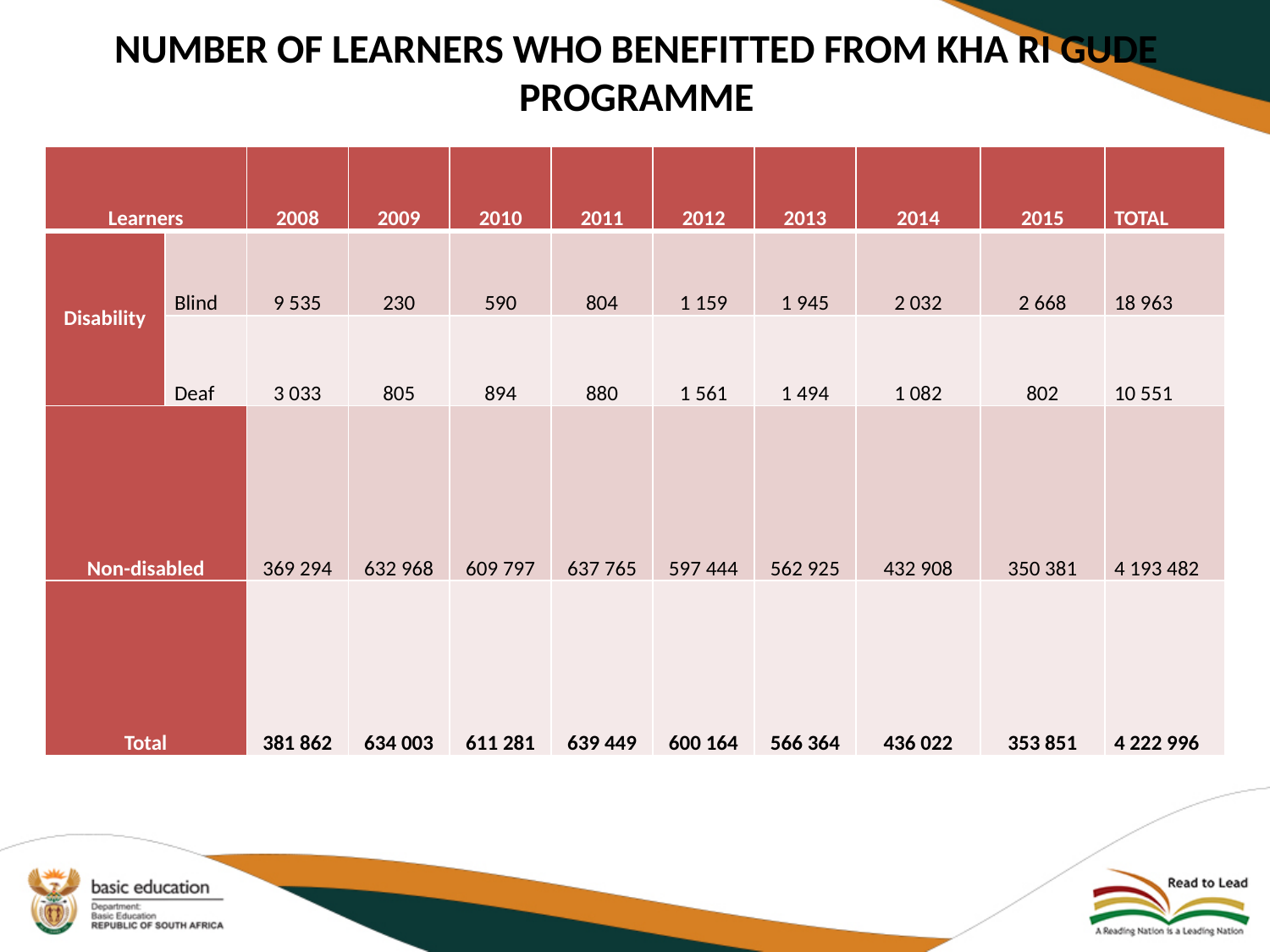

# NUMBER OF LEARNERS WHO BENEFITTED FROM KHA RI GUDE PROGRAMME
| Learners |  | 2008 | 2009 | 2010 | 2011 | 2012 | 2013 | 2014 | 2015 | TOTAL |
| --- | --- | --- | --- | --- | --- | --- | --- | --- | --- | --- |
| Disability | Blind | 9 535 | 230 | 590 | 804 | 1 159 | 1 945 | 2 032 | 2 668 | 18 963 |
|  | Deaf | 3 033 | 805 | 894 | 880 | 1 561 | 1 494 | 1 082 | 802 | 10 551 |
| Non-disabled |  | 369 294 | 632 968 | 609 797 | 637 765 | 597 444 | 562 925 | 432 908 | 350 381 | 4 193 482 |
| Total |  | 381 862 | 634 003 | 611 281 | 639 449 | 600 164 | 566 364 | 436 022 | 353 851 | 4 222 996 |